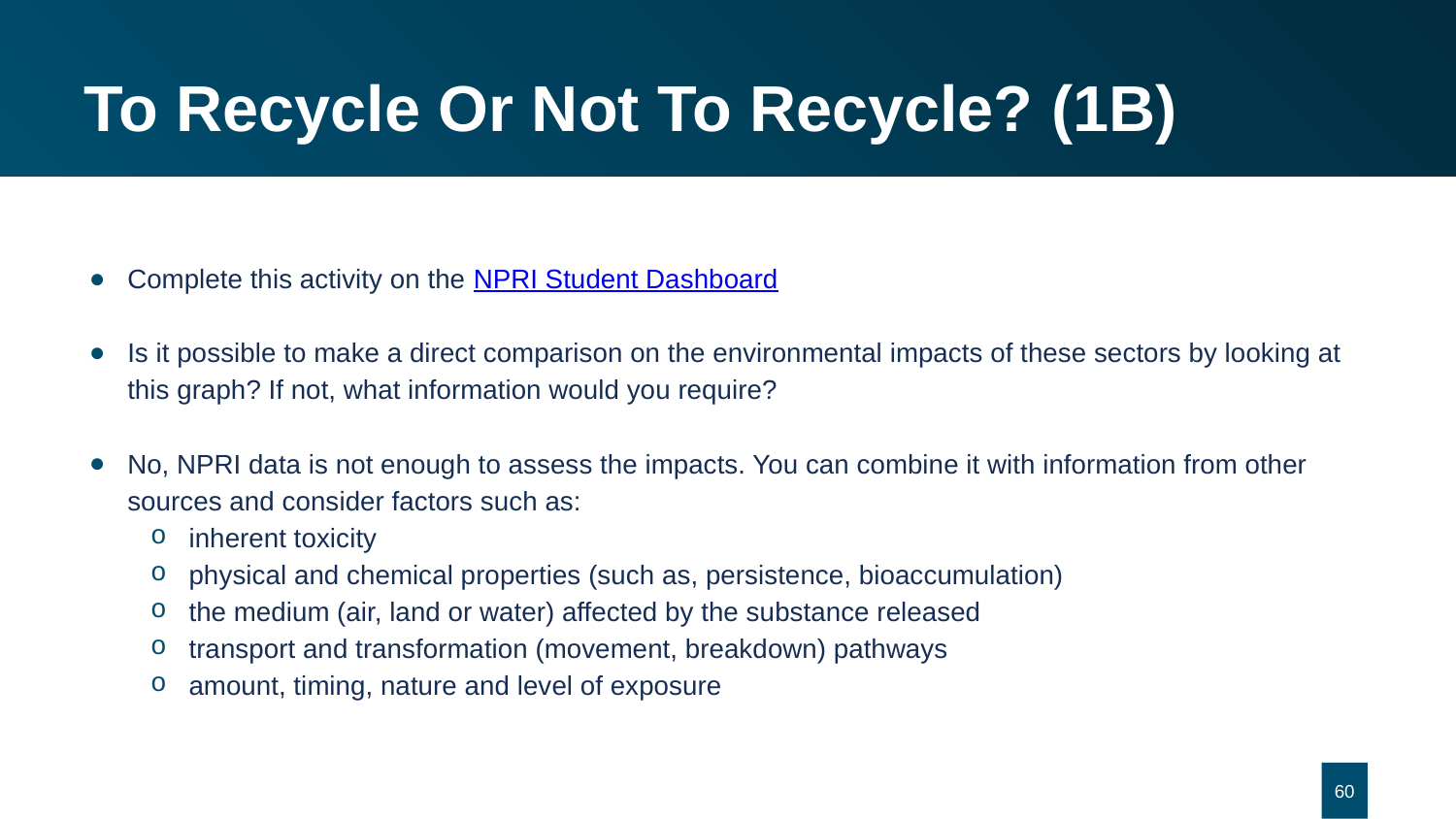

# To Recycle Or Not To Recycle? (1B)
Complete this activity on the NPRI Student Dashboard

Is it possible to make a direct comparison on the environmental impacts of these sectors by looking at this graph? If not, what information would you require?
No, NPRI data is not enough to assess the impacts. You can combine it with information from other sources and consider factors such as:
inherent toxicity
physical and chemical properties (such as, persistence, bioaccumulation)
the medium (air, land or water) affected by the substance released
transport and transformation (movement, breakdown) pathways
amount, timing, nature and level of exposure